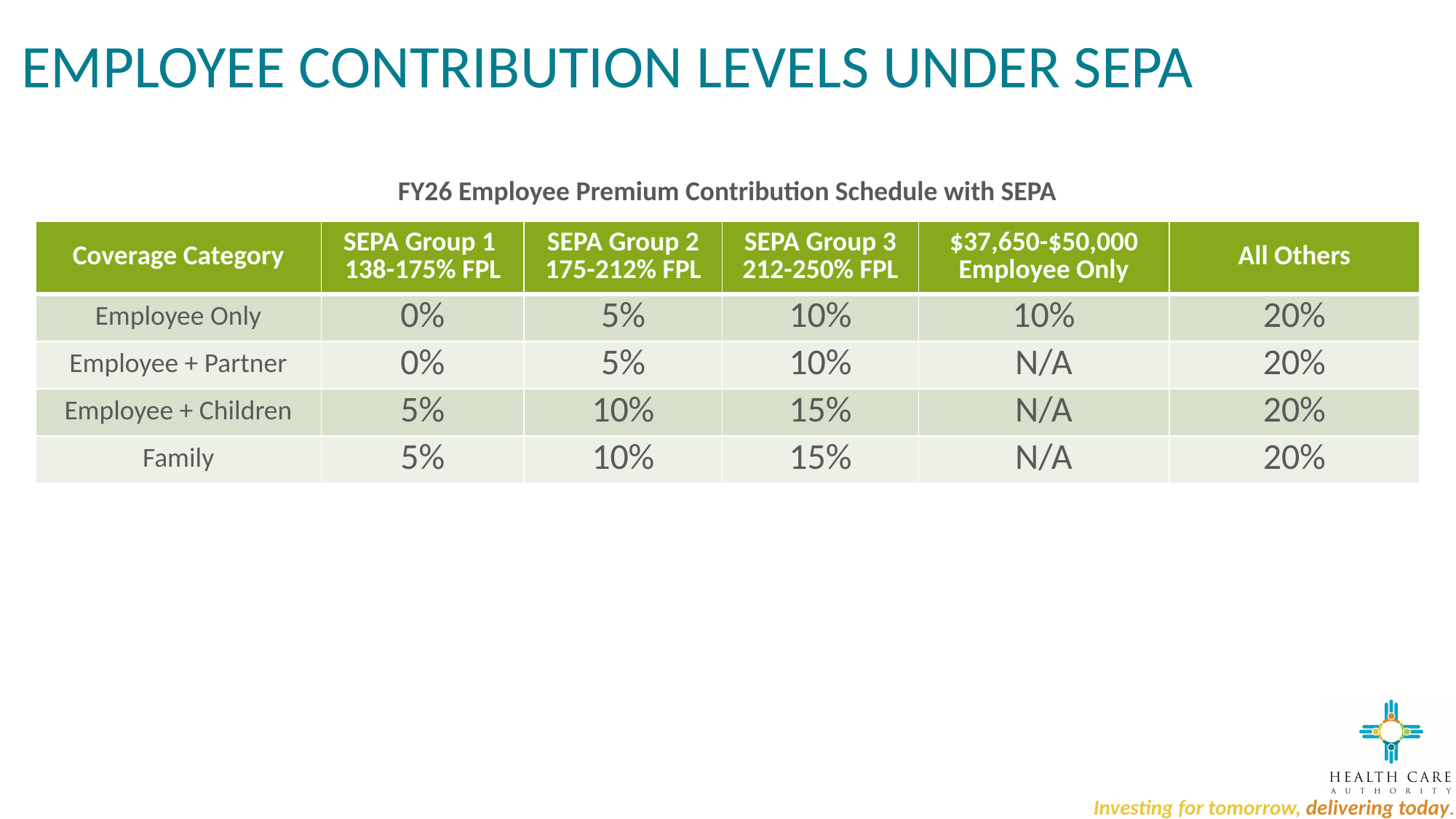

# Employee Contribution levels under sepa
FY26 Employee Premium Contribution Schedule with SEPA
| Coverage Category | SEPA Group 1 138-175% FPL | SEPA Group 2 175-212% FPL | SEPA Group 3 212-250% FPL | $37,650-$50,000 Employee Only | All Others |
| --- | --- | --- | --- | --- | --- |
| Employee Only | 0% | 5% | 10% | 10% | 20% |
| Employee + Partner | 0% | 5% | 10% | N/A | 20% |
| Employee + Children | 5% | 10% | 15% | N/A | 20% |
| Family | 5% | 10% | 15% | N/A | 20% |